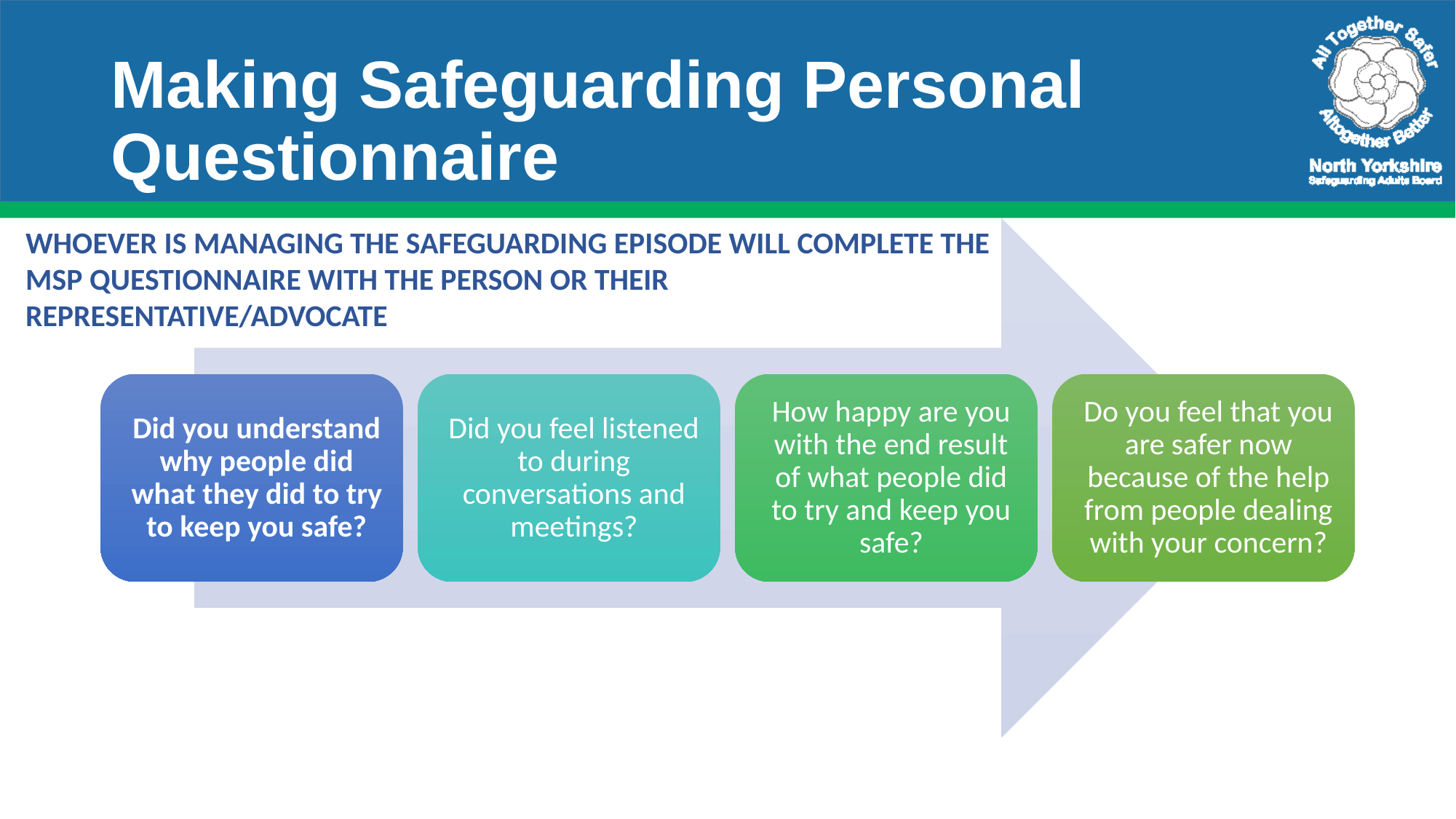

# Making Safeguarding Personal Questionnaire
Whoever is managing the safeguarding episode will complete the MSP Questionnaire with the person or their representative/advocate
Did you understand why people did what they did to try to keep you safe?
Did you feel listened to during conversations and meetings?
How happy are you with the end result of what people did to try and keep you safe?
Do you feel that you are safer now because of the help from people dealing with your concern?